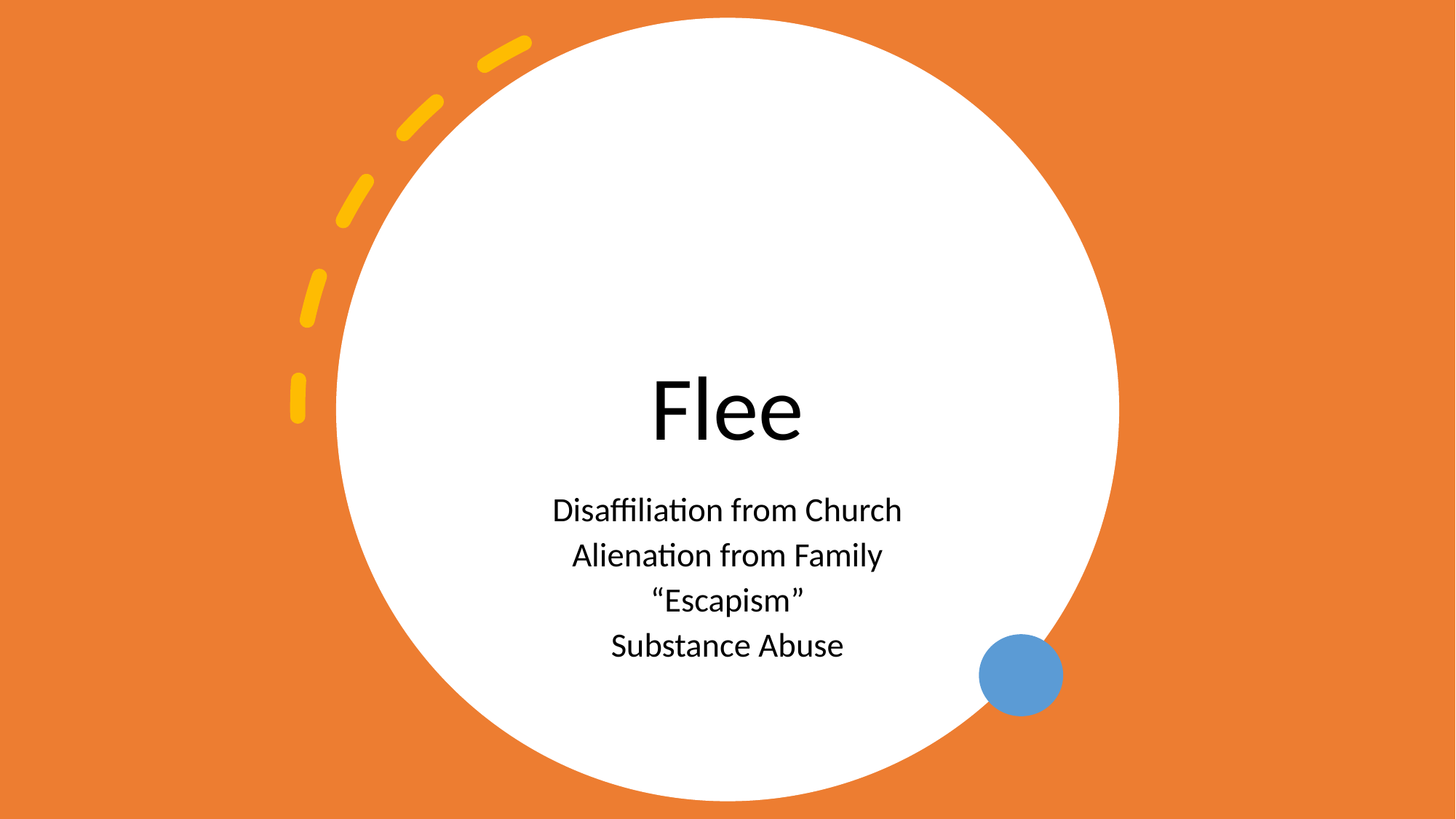

# Flee
Disaffiliation from Church
Alienation from Family
“Escapism”
Substance Abuse